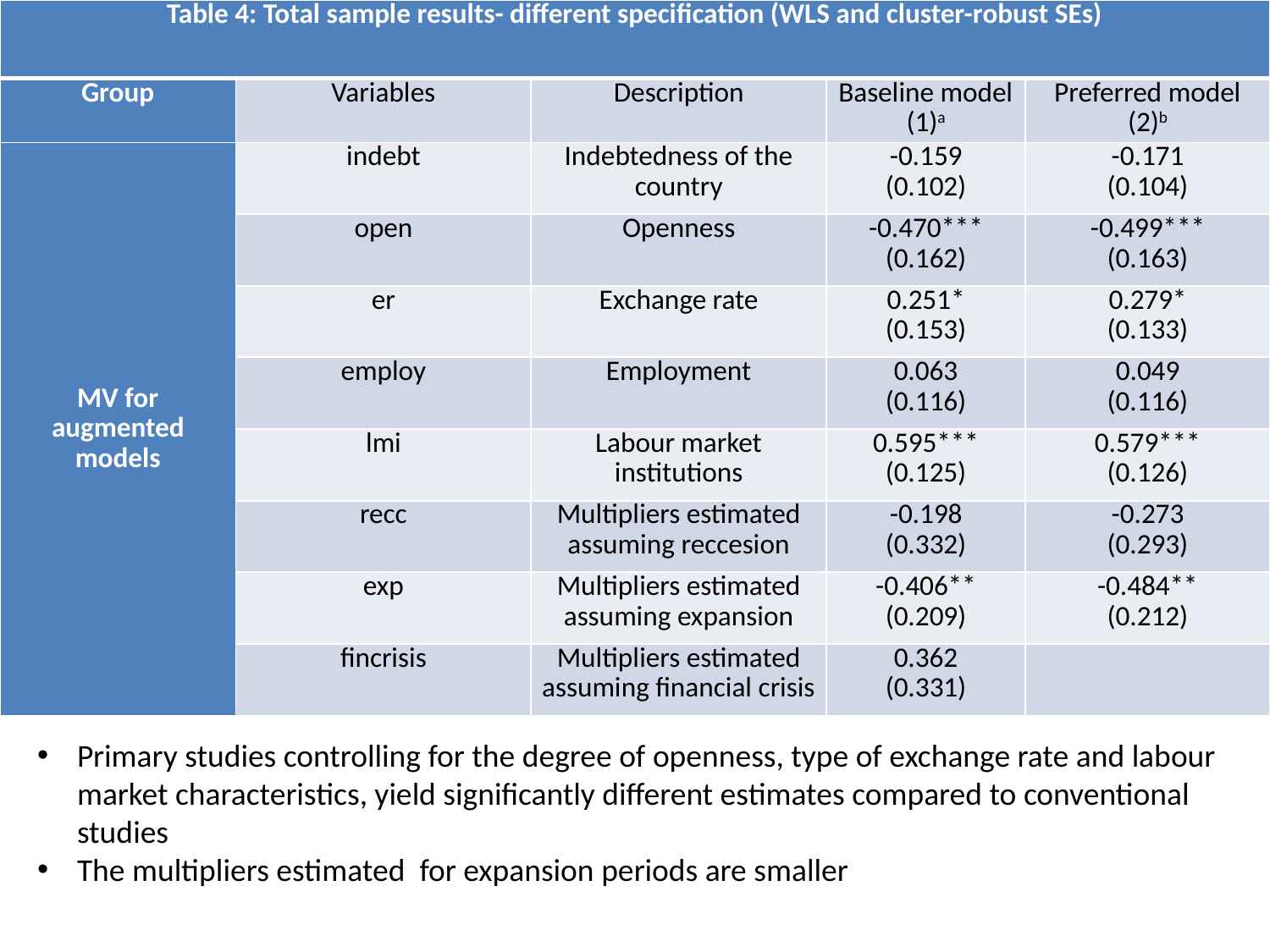

| Table 4: Total sample results- different specification (WLS and cluster-robust SEs) |  |  |  |  |
| --- | --- | --- | --- | --- |
| Group | Variables | Description | Baseline model (1)a | Preferred model (2)b |
| MV for augmented models | indebt | Indebtedness of the country | -0.159 (0.102) | -0.171 (0.104) |
|  | open | Openness | -0.470\*\*\* (0.162) | -0.499\*\*\* (0.163) |
|  | er | Exchange rate | 0.251\* (0.153) | 0.279\* (0.133) |
|  | employ | Employment | 0.063 (0.116) | 0.049 (0.116) |
|  | lmi | Labour market institutions | 0.595\*\*\* (0.125) | 0.579\*\*\* (0.126) |
|  | recc | Multipliers estimated assuming reccesion | -0.198 (0.332) | -0.273 (0.293) |
|  | exp | Multipliers estimated assuming expansion | -0.406\*\* (0.209) | -0.484\*\* (0.212) |
|  | fincrisis | Multipliers estimated assuming financial crisis | 0.362 (0.331) |  |
Primary studies controlling for the degree of openness, type of exchange rate and labour market characteristics, yield significantly different estimates compared to conventional studies
The multipliers estimated  for expansion periods are smaller